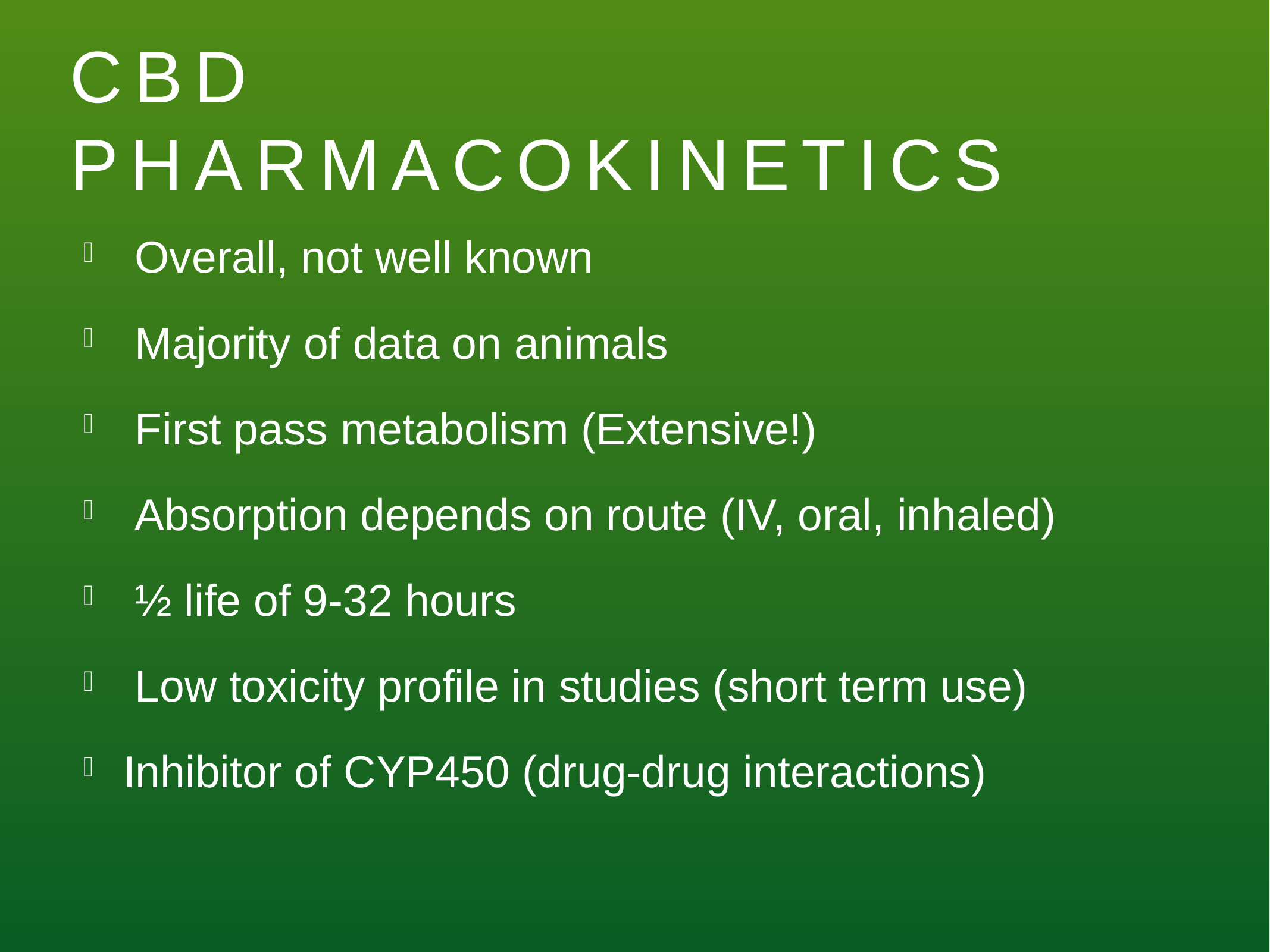

# CBD Pharmacokinetics
Overall, not well known
Majority of data on animals
First pass metabolism (Extensive!)
Absorption depends on route (IV, oral, inhaled)
½ life of 9-32 hours
Low toxicity profile in studies (short term use)
Inhibitor of CYP450 (drug-drug interactions)
8